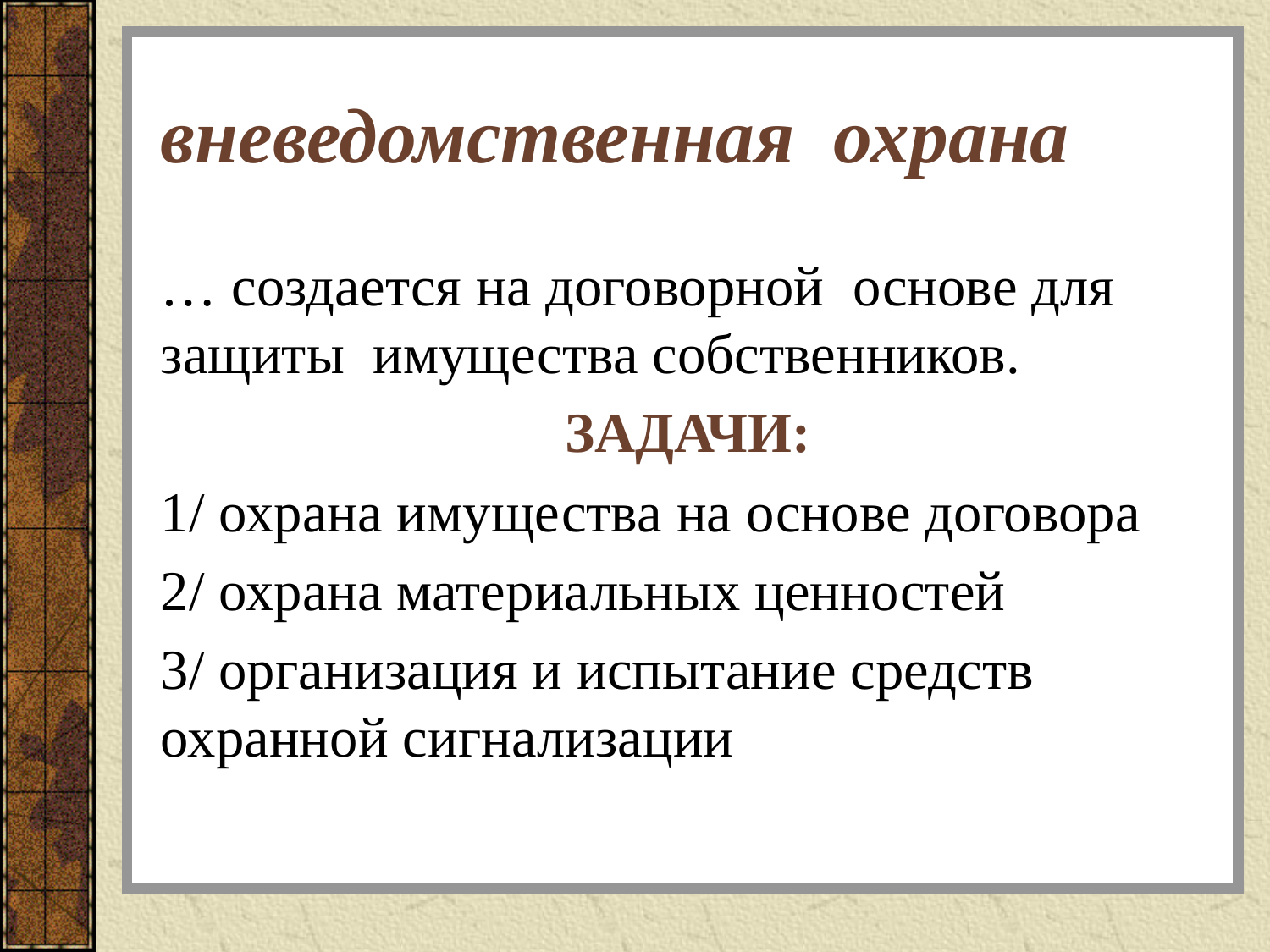

# вневедомственная  охрана
… создается на договорной  основе для защиты  имущества собственников.
ЗАДАЧИ:
1/ охрана имущества на основе договора
2/ охрана материальных ценностей
3/ организация и испытание средств охранной сигнализации